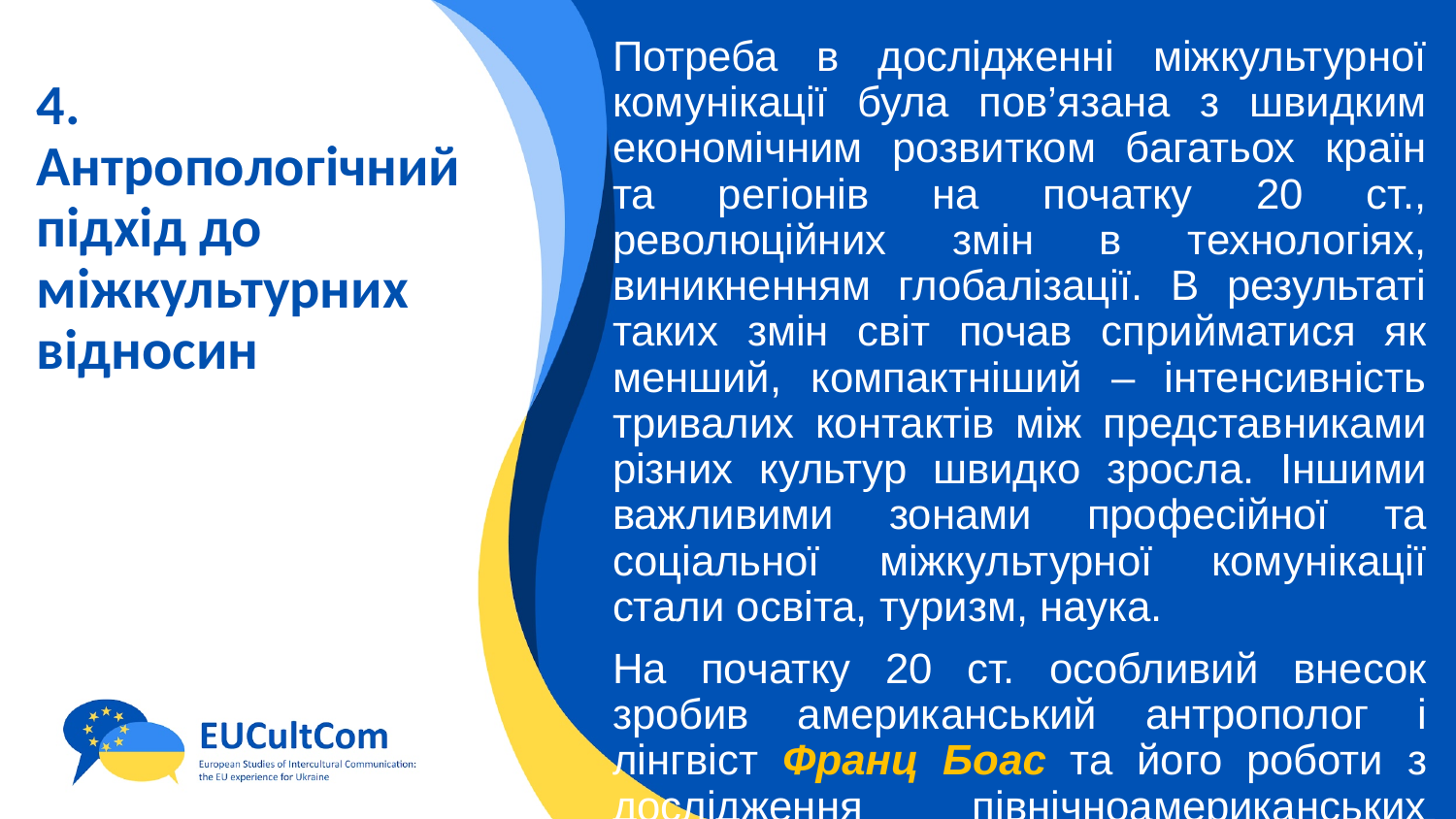

Потреба в дослідженні міжкультурної комунікації була пов’язана з швидким економічним розвитком багатьох країн та регіонів на початку 20 ст., революційних змін в технологіях, виникненням глобалізації. В результаті таких змін світ почав сприйматися як менший, компактніший – інтенсивність тривалих контактів між представниками різних культур швидко зросла. Іншими важливими зонами професійної та соціальної міжкультурної комунікації стали освіта, туризм, наука.
На початку 20 ст. особливий внесок зробив американський антрополог і лінгвіст Франц Боас та його роботи з дослідження північноамериканських мов.

# 4. Антропологічний підхід до міжкультурних відносин